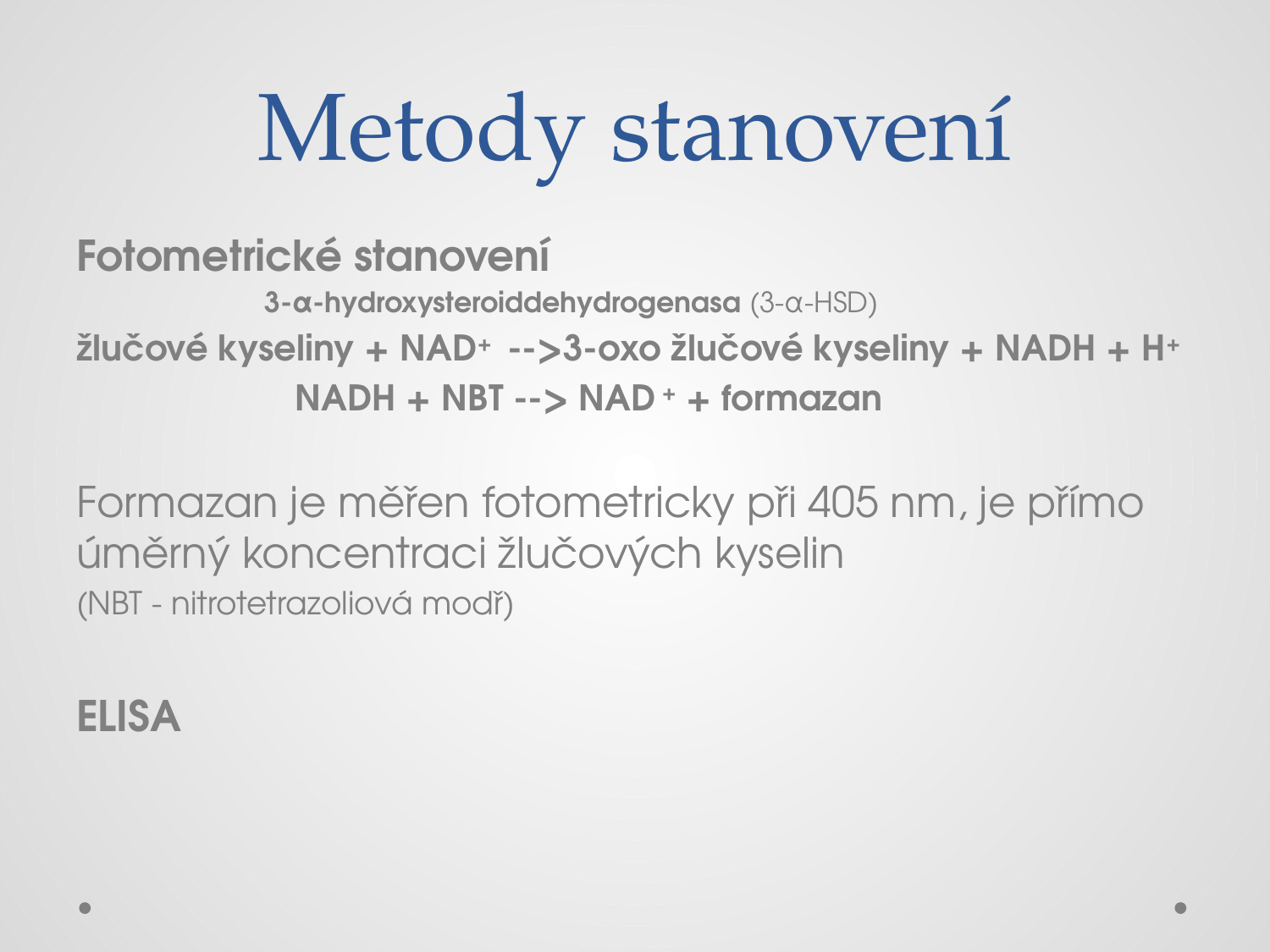

# Metody stanovení
Fotometrické stanovení
                3-α-hydroxysteroiddehydrogenasa (3-α-HSD)
žlučové kyseliny + NAD+  -->3-oxo žlučové kyseliny + NADH + H+
                      NADH + NBT --> NAD + + formazan

Formazan je měřen fotometricky při 405 nm, je přímo úměrný koncentraci žlučových kyselin
(NBT - nitrotetrazoliová modř)

ELISA